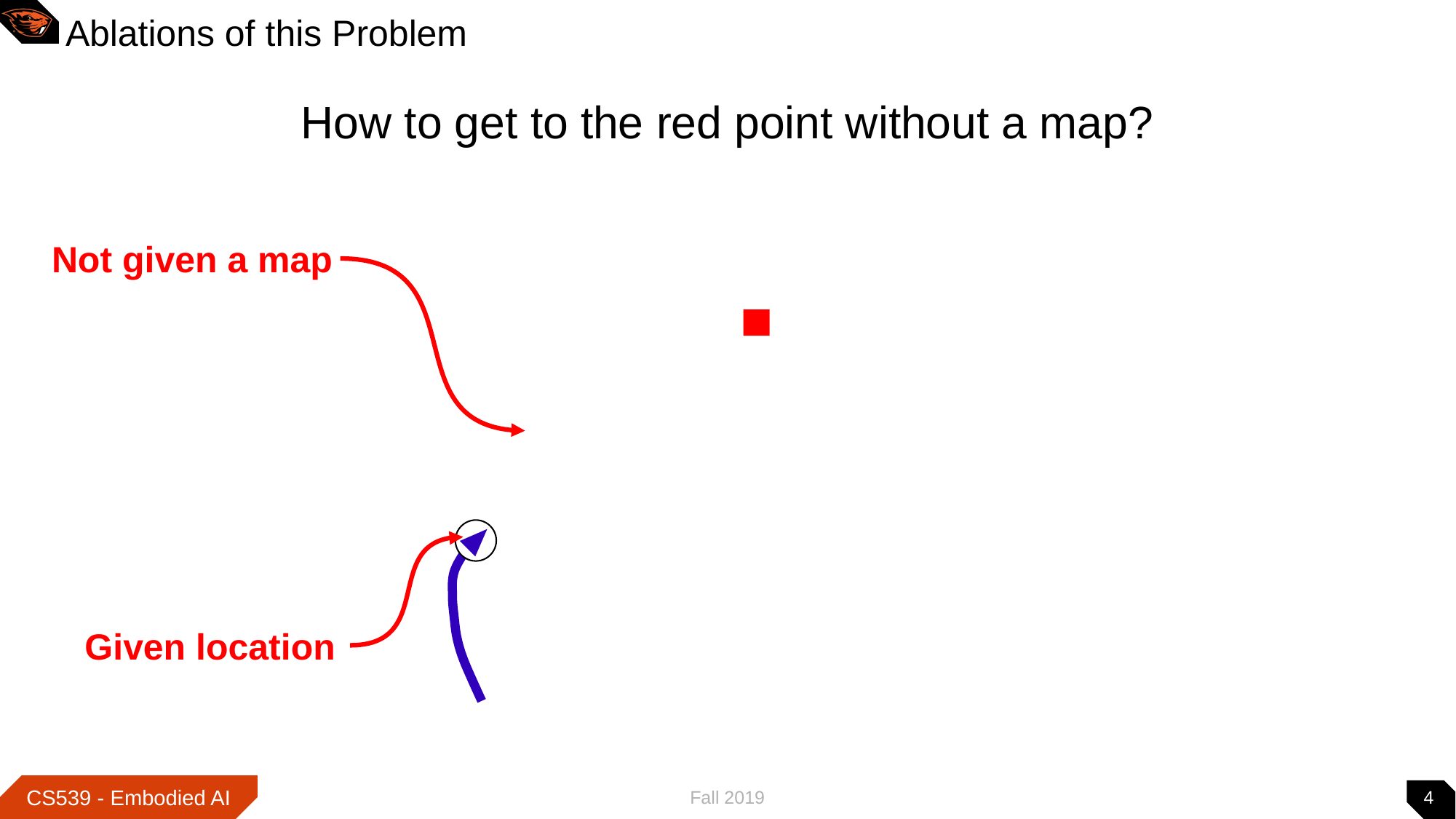

# Ablations of this Problem
How to get to the red point without a map?
Not given a map

Given location

Fall 2019
4